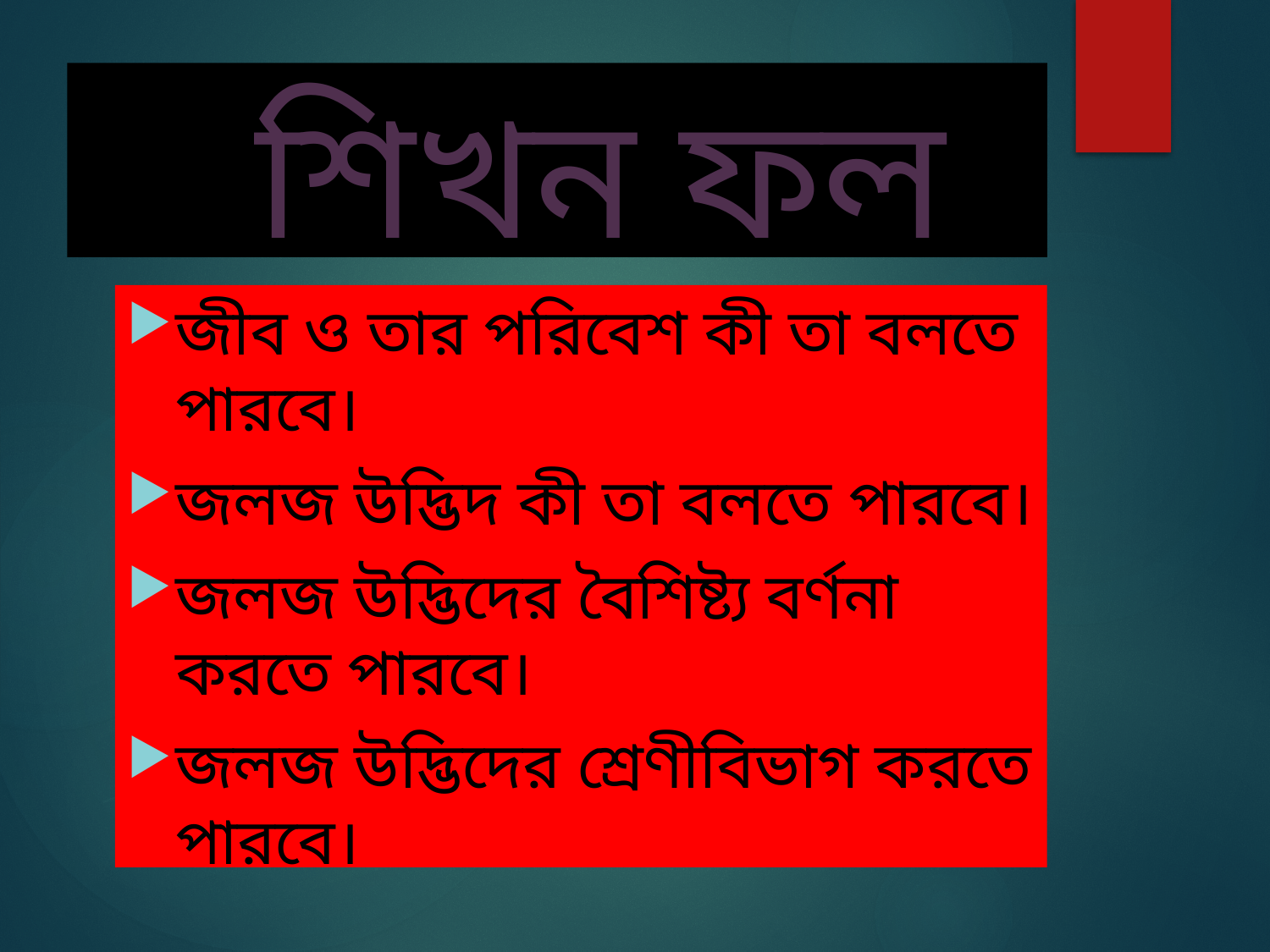

# শিখন ফল
জীব ও তার পরিবেশ কী তা বলতে পারবে।
জলজ উদ্ভিদ কী তা বলতে পারবে।
জলজ উদ্ভিদের বৈশিষ্ট্য বর্ণনা করতে পারবে।
জলজ উদ্ভিদের শ্রেণীবিভাগ করতে পারবে।